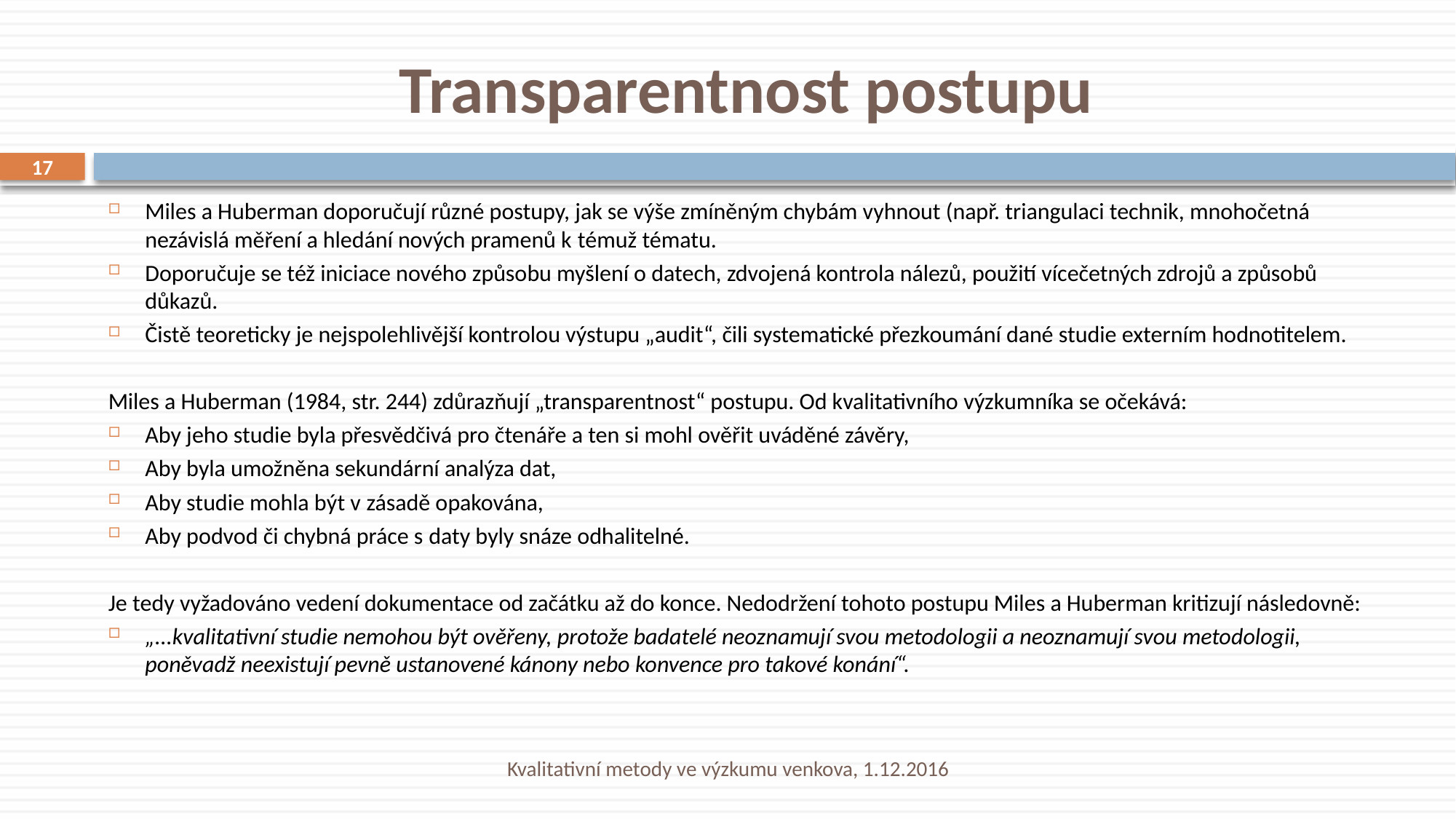

# Transparentnost postupu
17
Miles a Huberman doporučují různé postupy, jak se výše zmíněným chybám vyhnout (např. triangulaci technik, mnohočetná nezávislá měření a hledání nových pramenů k témuž tématu.
Doporučuje se též iniciace nového způsobu myšlení o datech, zdvojená kontrola nálezů, použití vícečetných zdrojů a způsobů důkazů.
Čistě teoreticky je nejspolehlivější kontrolou výstupu „audit“, čili systematické přezkoumání dané studie externím hodnotitelem.

Miles a Huberman (1984, str. 244) zdůrazňují „transparentnost“ postupu. Od kvalitativního výzkumníka se očekává:
Aby jeho studie byla přesvědčivá pro čtenáře a ten si mohl ověřit uváděné závěry,
Aby byla umožněna sekundární analýza dat,
Aby studie mohla být v zásadě opakována,
Aby podvod či chybná práce s daty byly snáze odhalitelné.

Je tedy vyžadováno vedení dokumentace od začátku až do konce. Nedodržení tohoto postupu Miles a Huberman kritizují následovně:
„...kvalitativní studie nemohou být ověřeny, protože badatelé neoznamují svou metodologii a neoznamují svou metodologii, poněvadž neexistují pevně ustanovené kánony nebo konvence pro takové konání“.

Kvalitativní metody ve výzkumu venkova, 1.12.2016